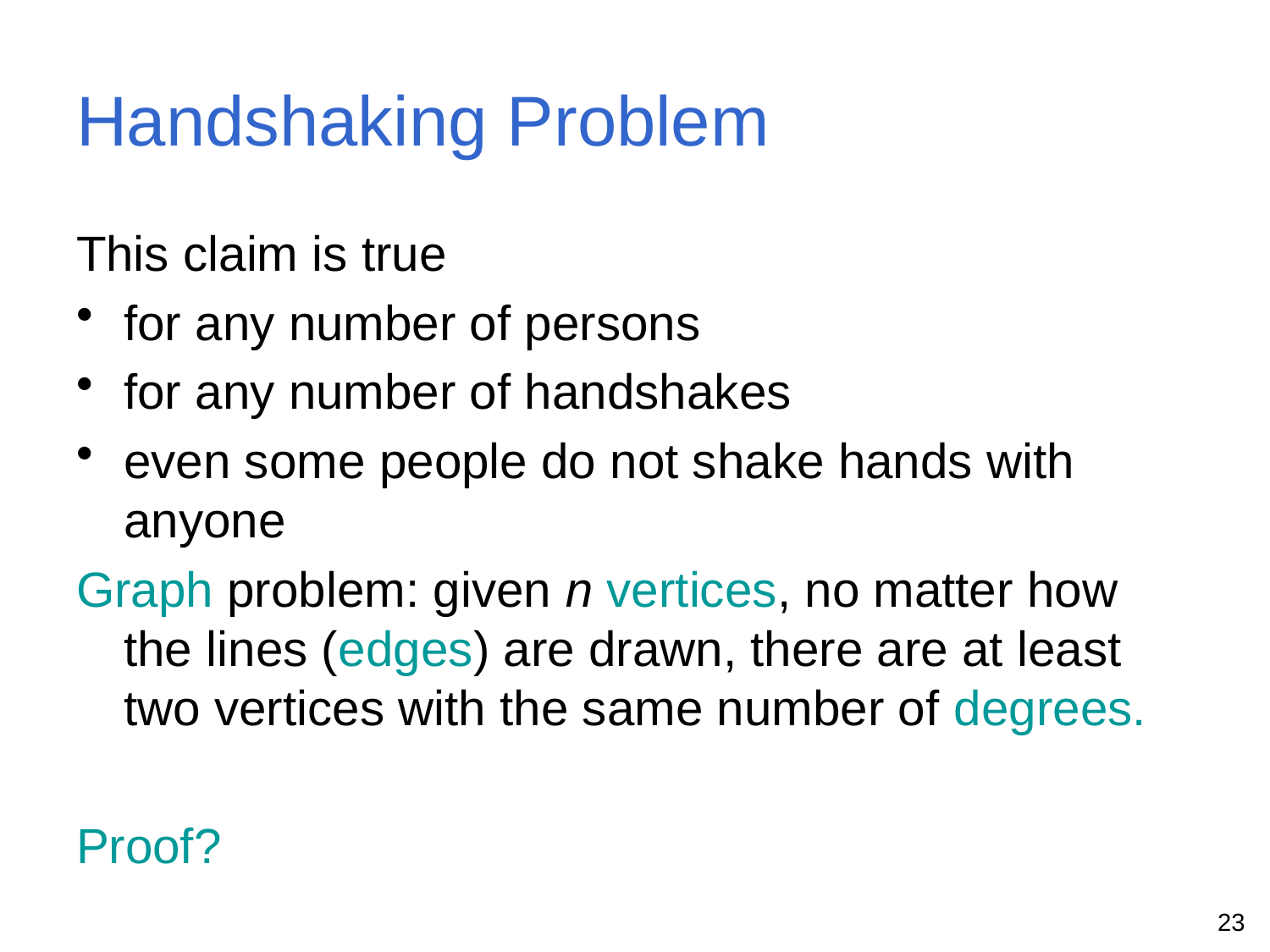

# Handshaking Problem
This claim is true
for any number of persons
for any number of handshakes
even some people do not shake hands with anyone
Graph problem: given n vertices, no matter how the lines (edges) are drawn, there are at least two vertices with the same number of degrees.

Proof?